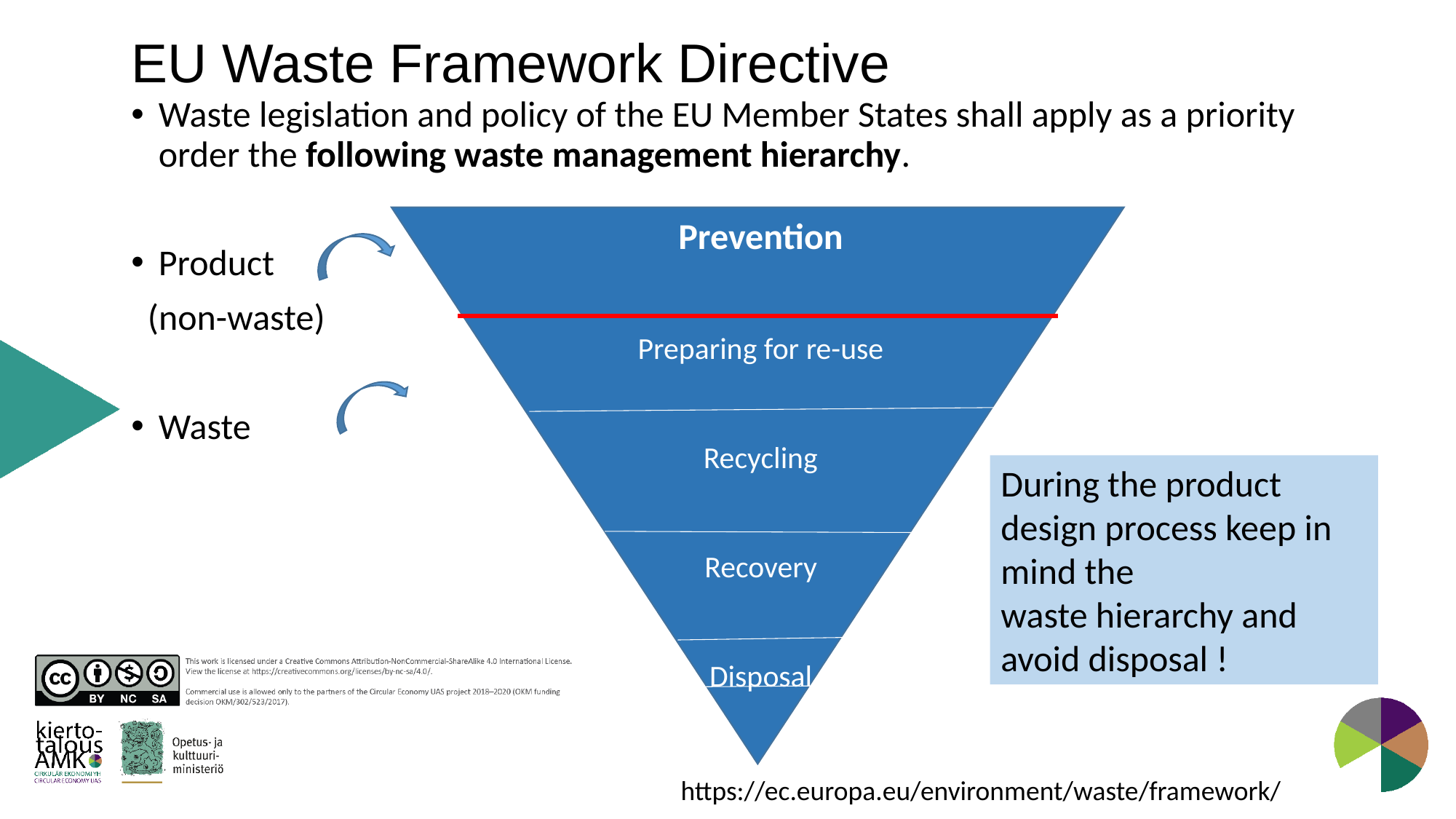

# EU Waste Framework Directive
Waste legislation and policy of the EU Member States shall apply as a priority order the following waste management hierarchy.

Product
  (non-waste)

Waste
Prevention

Preparing for re-use

Recycling

Recovery

Disposal

During the product design process keep in mind the
waste hierarchy and avoid disposal !
https://ec.europa.eu/environment/waste/framework/